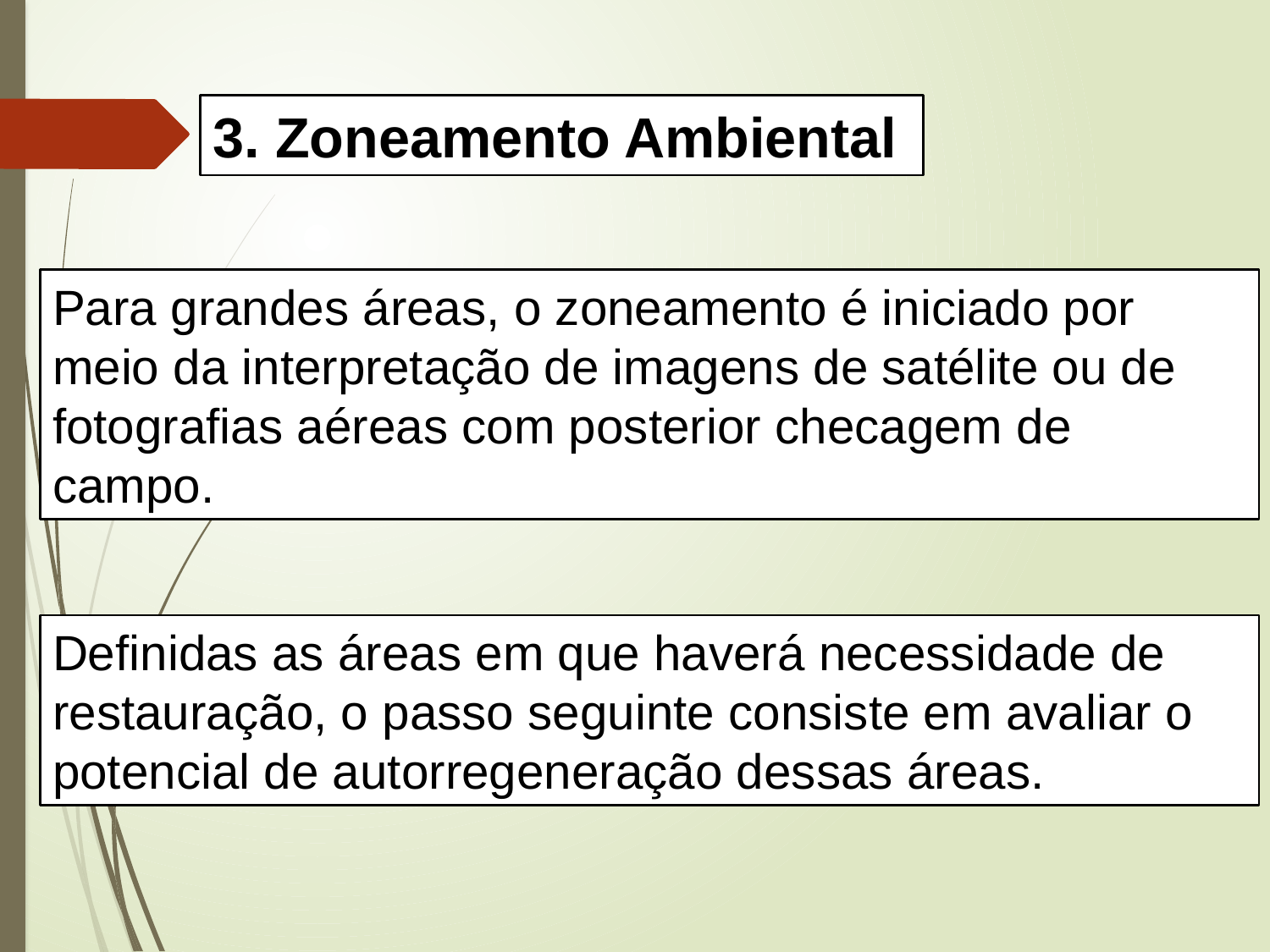

3. Zoneamento Ambiental
Para grandes áreas, o zoneamento é iniciado por meio da interpretação de imagens de satélite ou de fotografias aéreas com posterior checagem de campo.
Definidas as áreas em que haverá necessidade de restauração, o passo seguinte consiste em avaliar o potencial de autorregeneração dessas áreas.